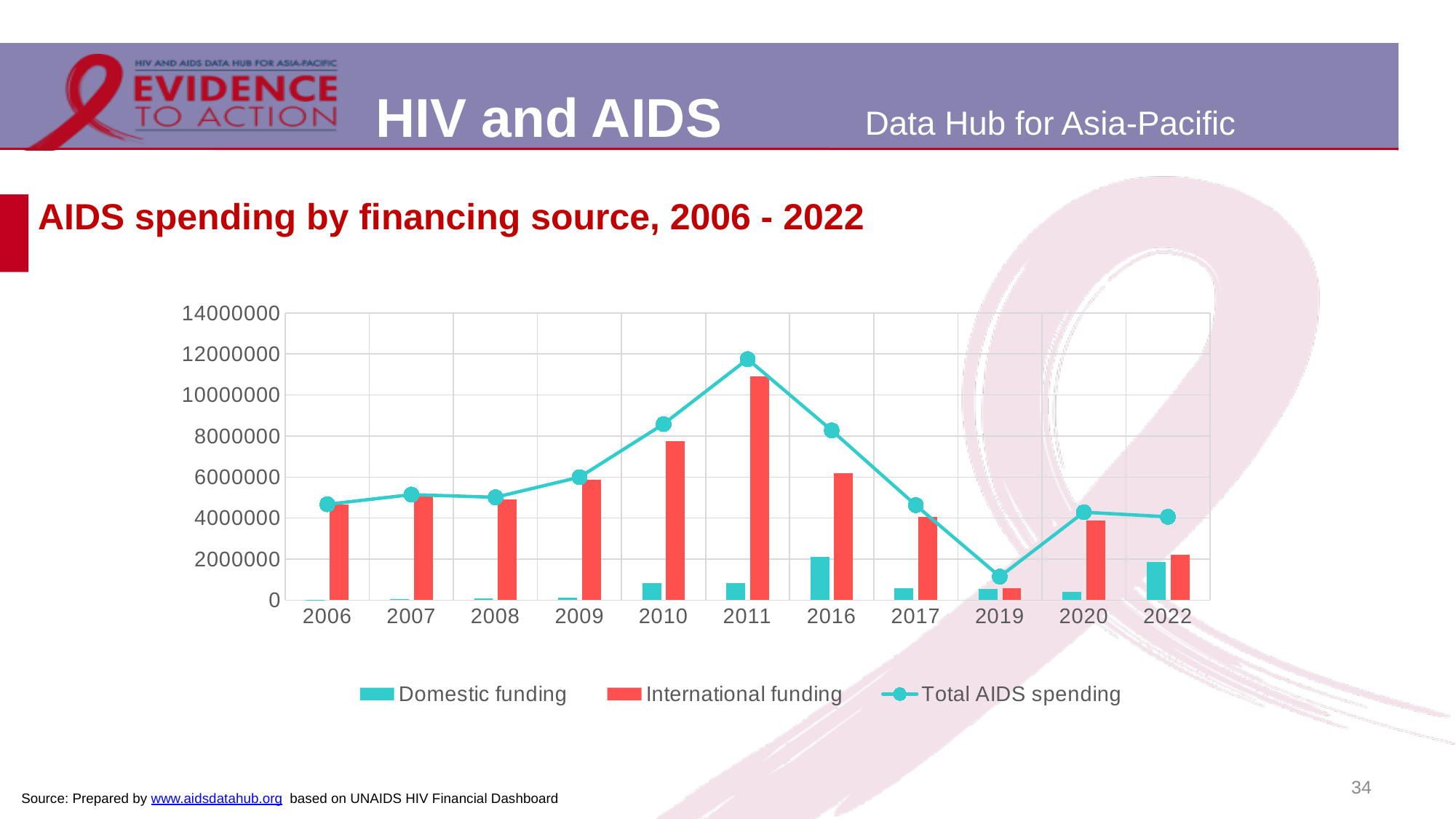

# AIDS spending by financing source, 2006 - 2022

### Chart

| Category | Domestic funding | International funding | Total AIDS spending |
|---|---|---|---|
| 2006 | 25000.0 | 4650671.0 | 4675671.0 |
| 2007 | 67602.0 | 5079011.0 | 5146613.0 |
| 2008 | 98730.0 | 4918308.0 | 5017038.0 |
| 2009 | 114730.0 | 5882668.0 | 5997398.0 |
| 2010 | 834347.0 | 7752050.0 | 8586397.0 |
| 2011 | 832770.0 | 10916446.0 | 11749216.0 |
| 2016 | 2099088.0 | 6173696.0 | 8272784.0 |
| 2017 | 569221.0 | 4064270.0 | 4633491.0 |
| 2019 | 556553.0 | 592817.0 | 1149370.0 |
| 2020 | 409216.0 | 3878255.0 | 4287471.0 |
| 2022 | 1845147.0 | 2217367.0 | 4062514.0 |
34
Source: Prepared by www.aidsdatahub.org  based on UNAIDS HIV Financial Dashboard